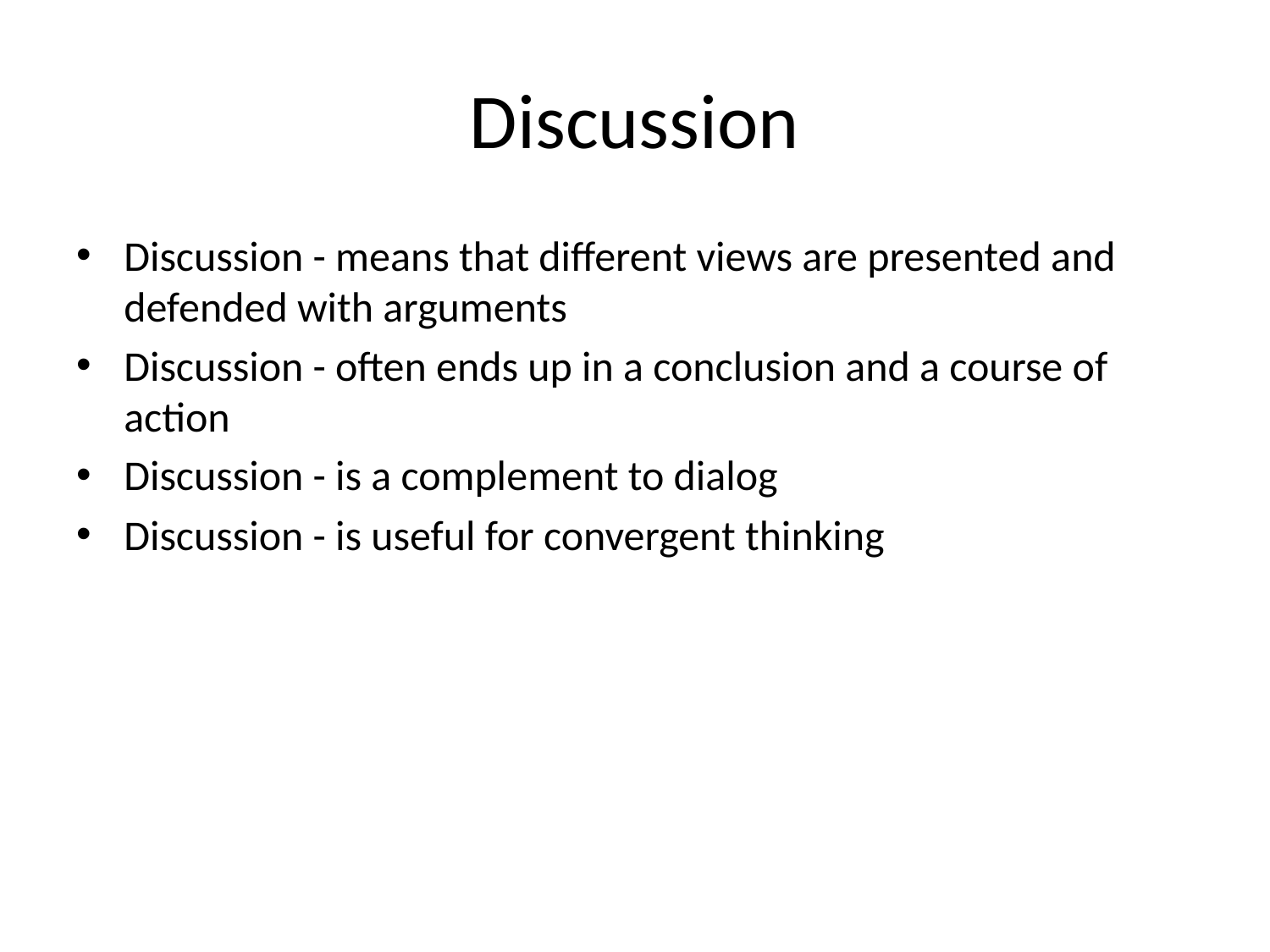

# Discussion
Discussion - means that different views are presented and defended with arguments
Discussion - often ends up in a conclusion and a course of action
Discussion - is a complement to dialog
Discussion - is useful for convergent thinking